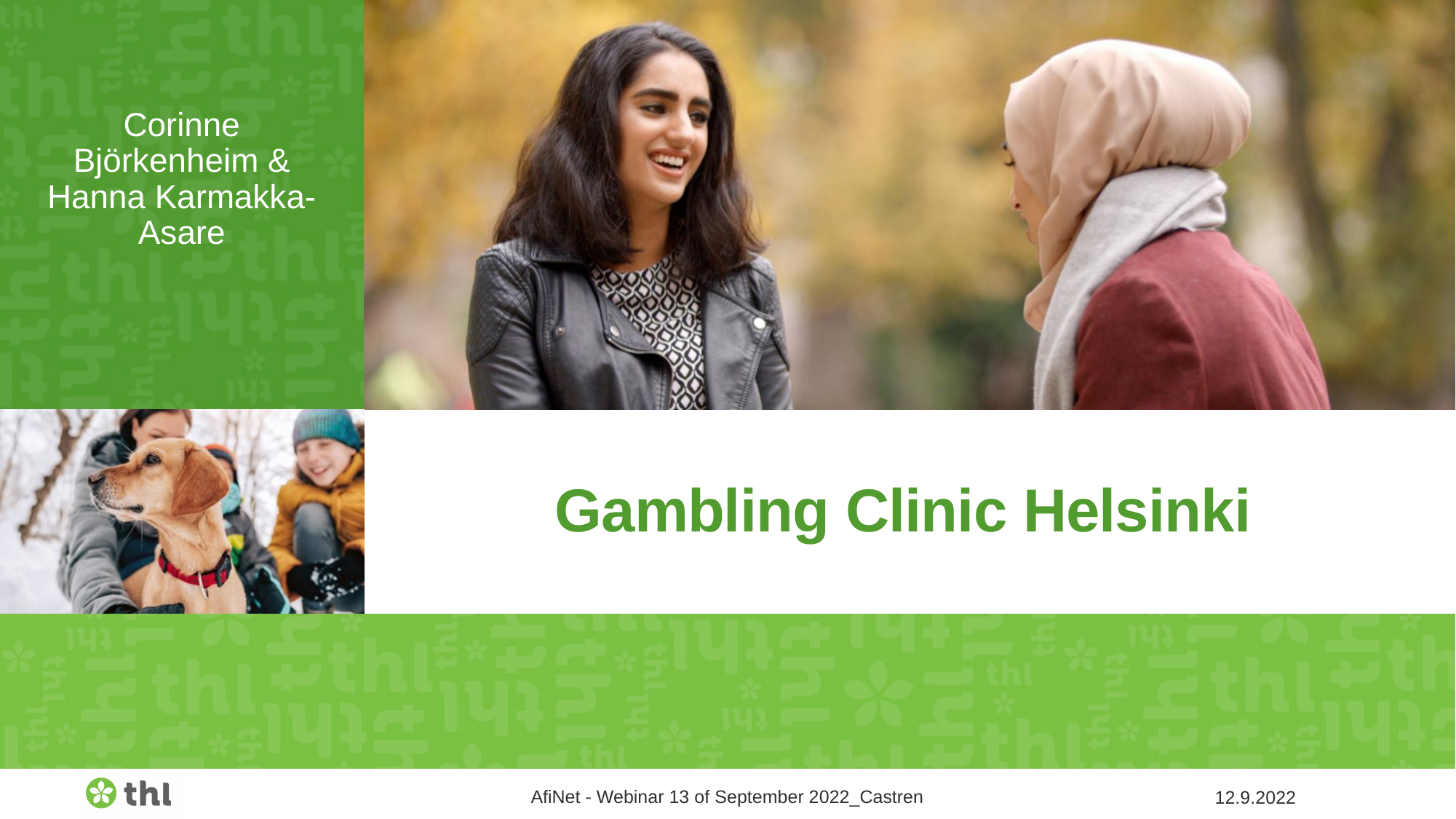

Corinne Björkenheim &
Hanna Karmakka-Asare
# Gambling Clinic Helsinki
AfiNet - Webinar 13 of September 2022_Castren
12.9.2022